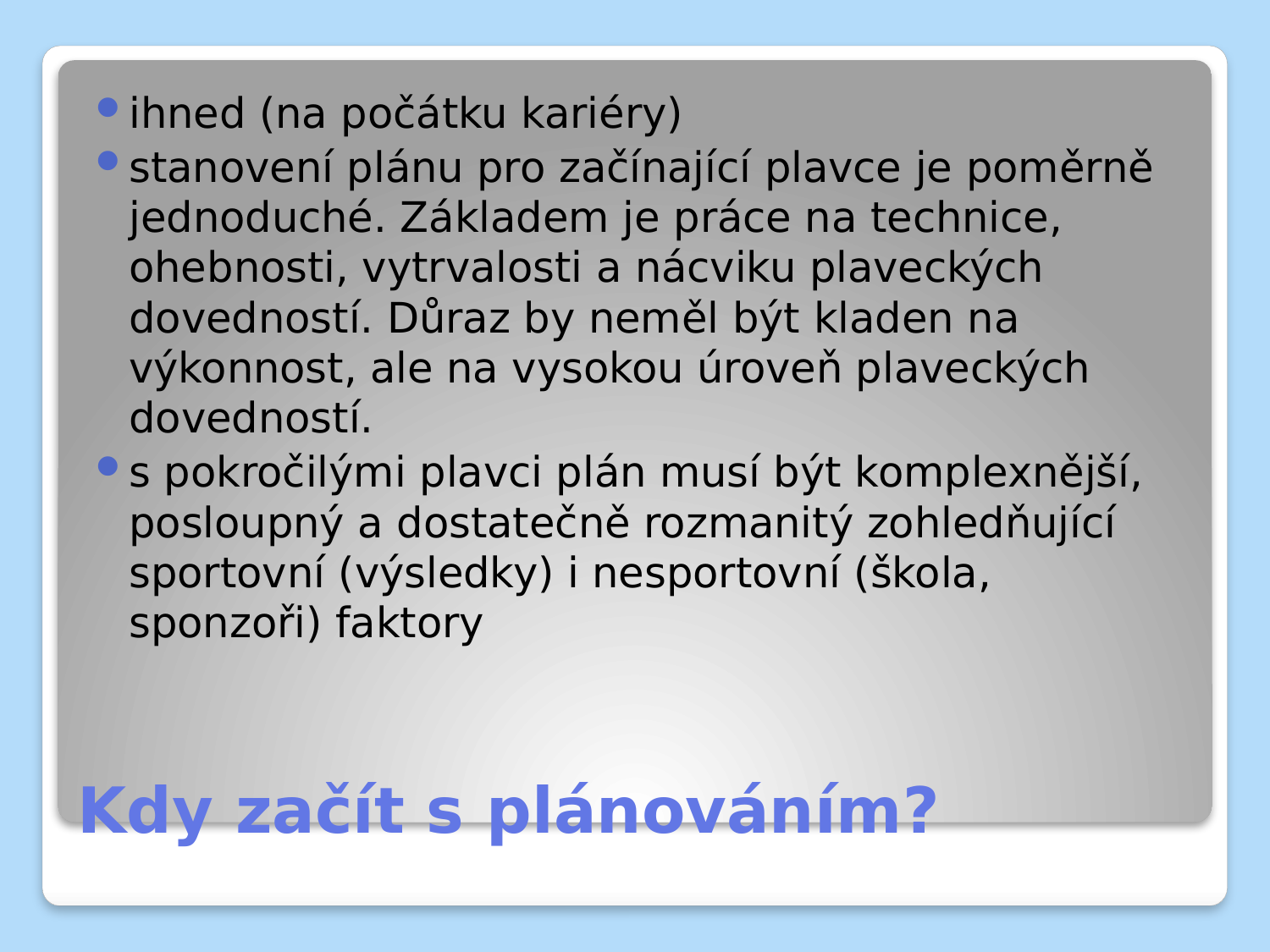

ihned (na počátku kariéry)
stanovení plánu pro začínající plavce je poměrně jednoduché. Základem je práce na technice, ohebnosti, vytrvalosti a nácviku plaveckých dovedností. Důraz by neměl být kladen na výkonnost, ale na vysokou úroveň plaveckých dovedností.
s pokročilými plavci plán musí být komplexnější, posloupný a dostatečně rozmanitý zohledňující sportovní (výsledky) i nesportovní (škola, sponzoři) faktory
# Kdy začít s plánováním?